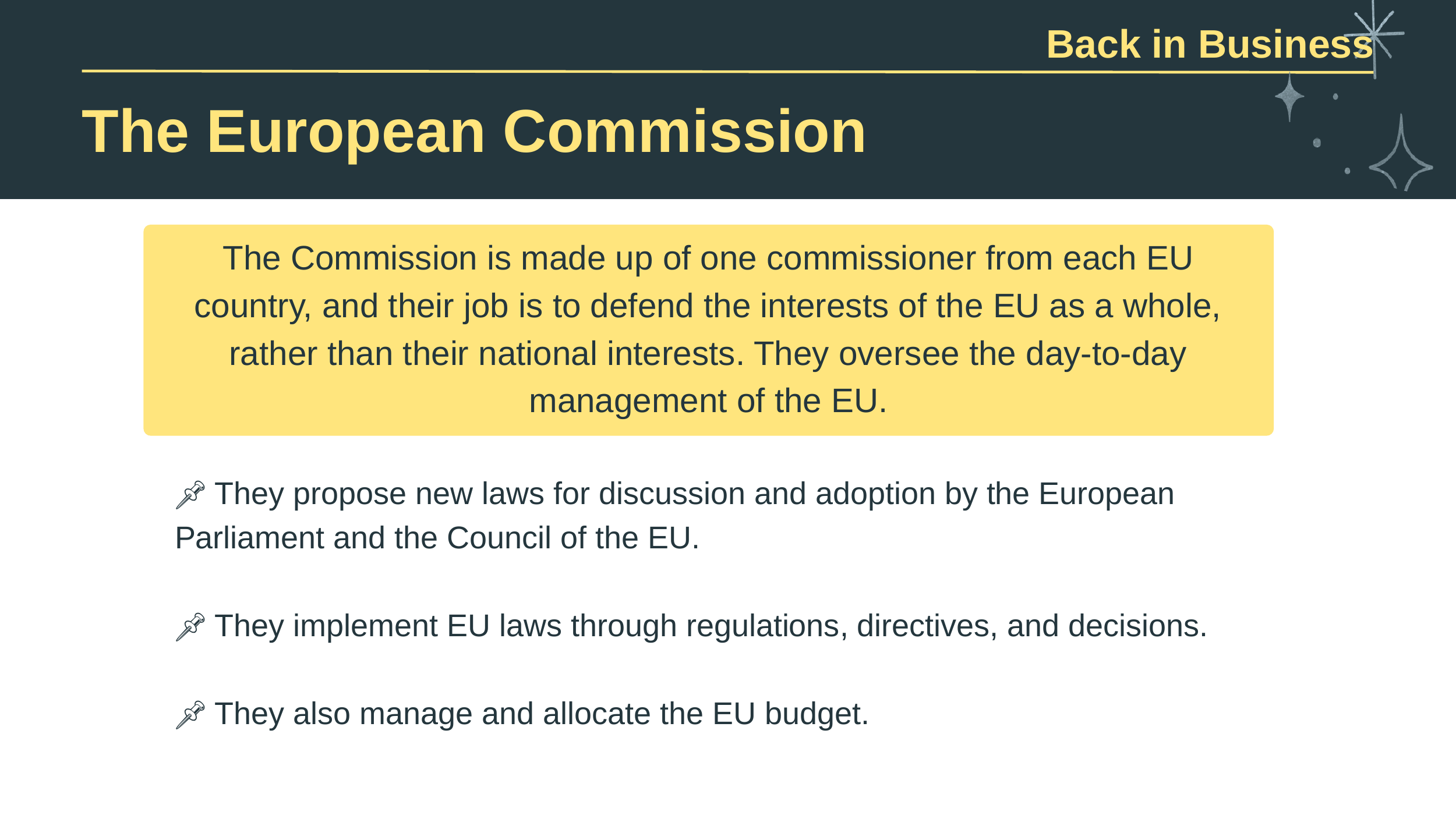

Back in Business

The European Commission

The Commission is made up of one commissioner from each EU country, and their job is to defend the interests of the EU as a whole, rather than their national interests. They oversee the day-to-day management of the EU.
📌 They propose new laws for discussion and adoption by the European Parliament and the Council of the EU.

📌 They implement EU laws through regulations, directives, and decisions.

📌 They also manage and allocate the EU budget.